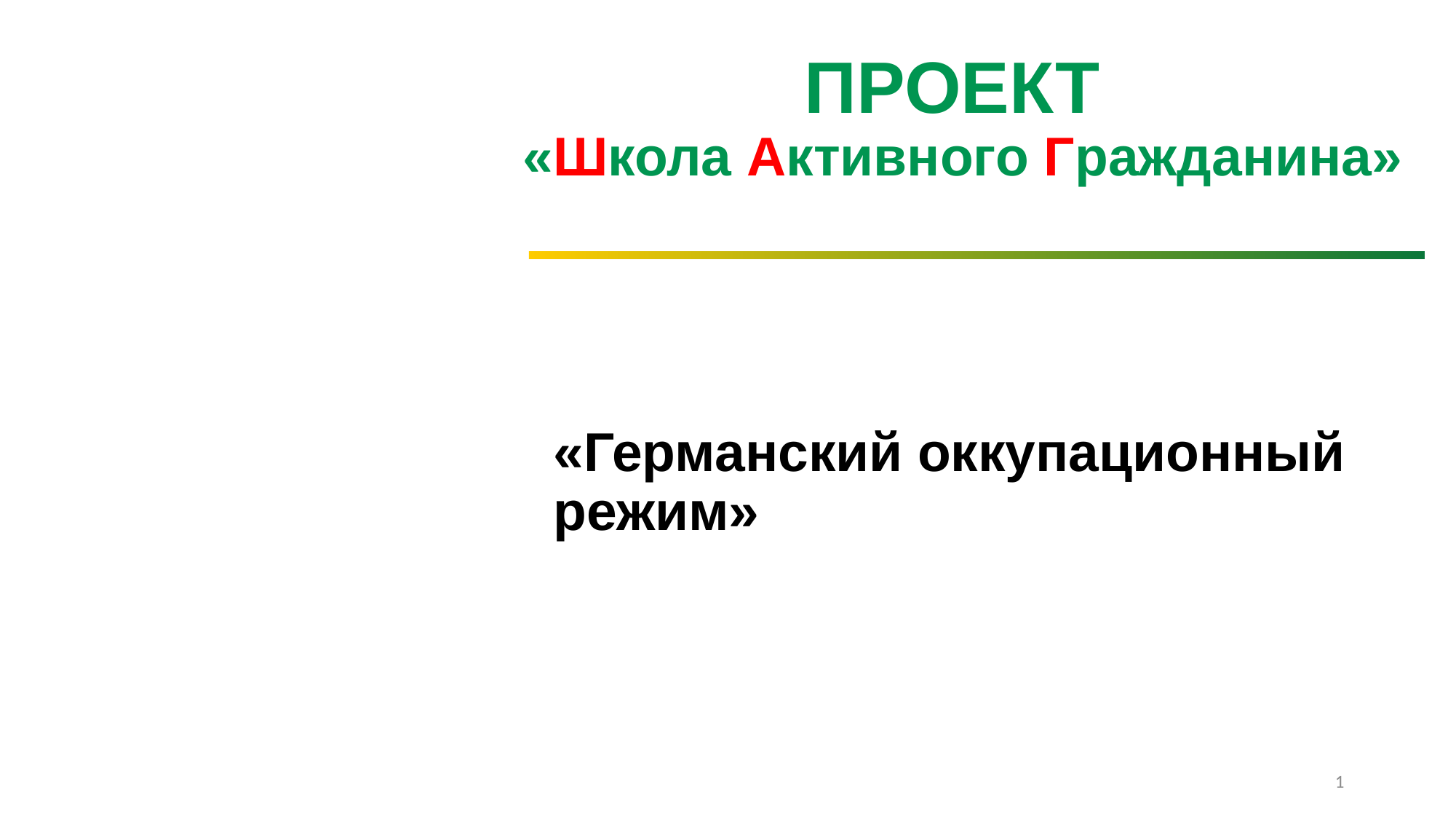

# ПРОЕКТ «Школа Активного Гражданина»

«Германский оккупационный режим»
1